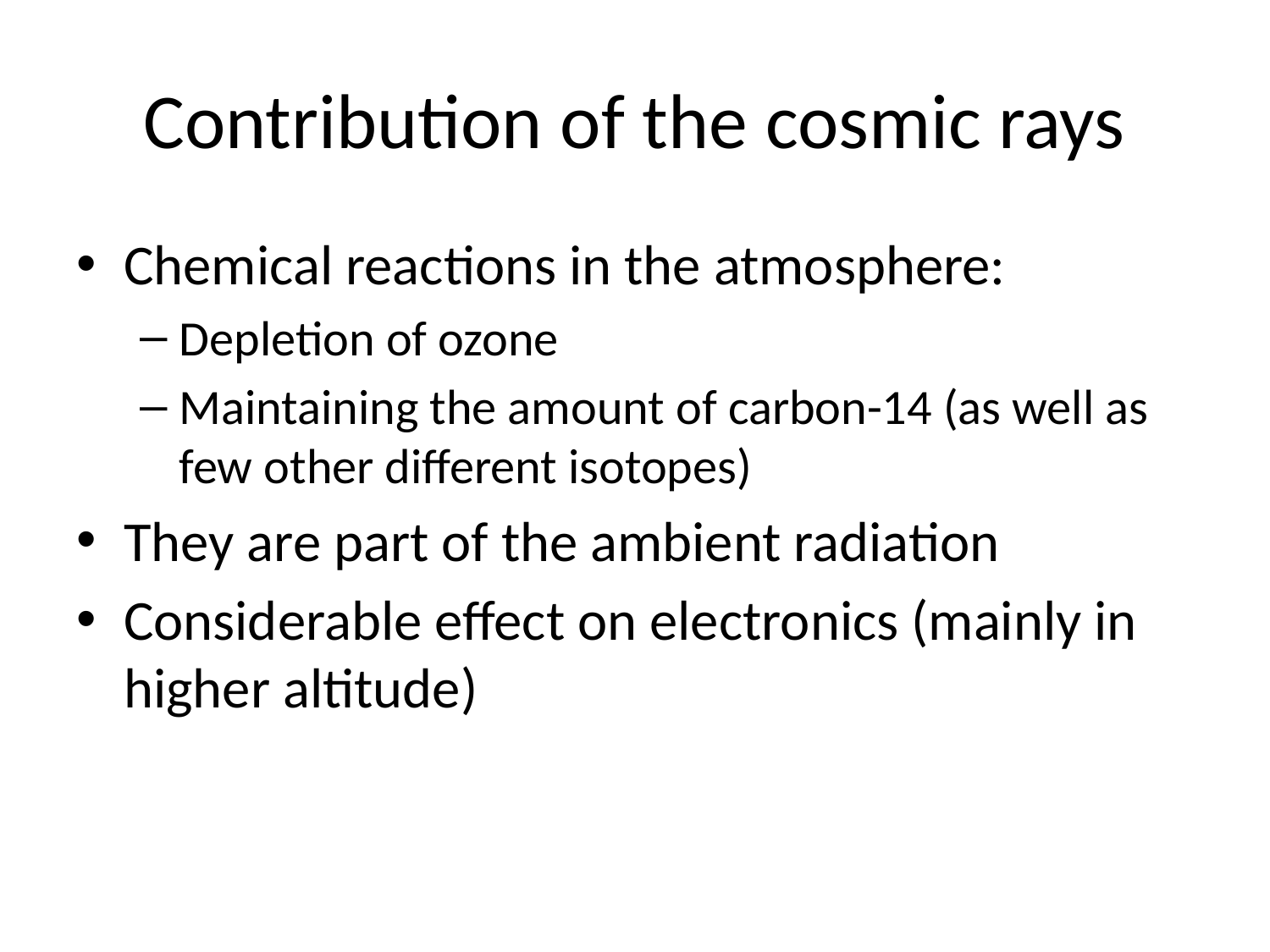

# Contribution of the cosmic rays
Chemical reactions in the atmosphere:
Depletion of ozone
Maintaining the amount of carbon-14 (as well as few other different isotopes)
They are part of the ambient radiation
Considerable effect on electronics (mainly in higher altitude)